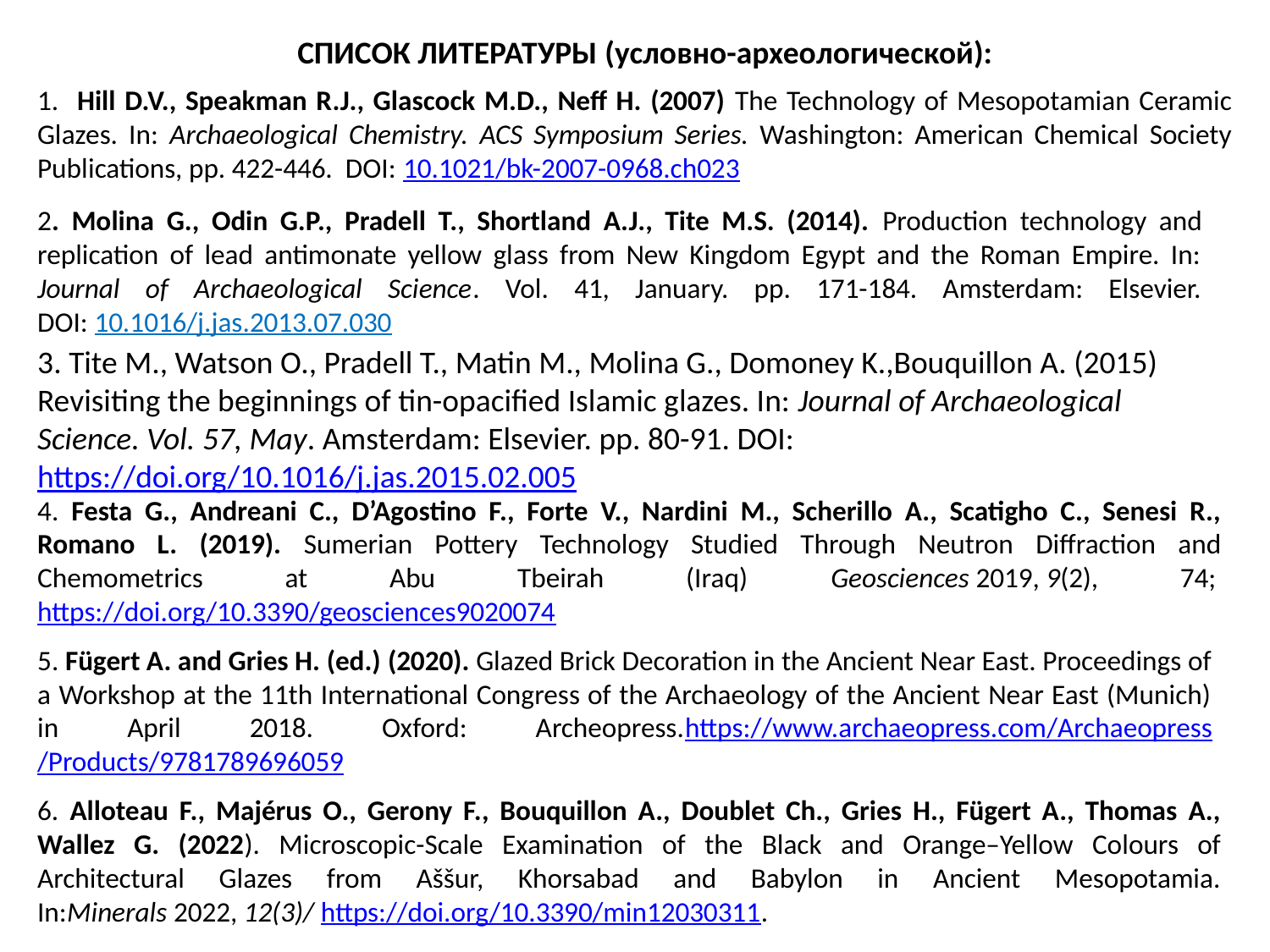

СПИСОК ЛИТЕРАТУРЫ (условно-археологической):
1.  Hill D.V., Speakman R.J., Glascock M.D., Neff H. (2007) The Technology of Mesopotamian Ceramic Glazes. In: Archaeological Chemistry. ACS Symposium Series. Washington: American Chemical Society Publications, pp. 422-446.  DOI: 10.1021/bk-2007-0968.ch023
2. Molina G., Odin G.P., Pradell T., Shortland A.J., Tite M.S. (2014). Production technology and replication of lead antimonate yellow glass from New Kingdom Egypt and the Roman Empire. In: Journal of Archaeological Science. Vol. 41, January. pp. 171-184. Amsterdam: Elsevier. DOI: 10.1016/j.jas.2013.07.030

3. Tite M., Watson O., Pradell T., Matin M., Molina G., Domoney K.,Bouquillon A. (2015) Revisiting the beginnings of tin-opacified Islamic glazes. In: Journal of Archaeological Science. Vol. 57, May. Amsterdam: Elsevier. pp. 80-91. DOI: https://doi.org/10.1016/j.jas.2015.02.005

4. Festa G., Andreani C., D’Agostino F., Forte V., Nardini M., Scherillo A., Scatigho C., Senesi R., Romano L. (2019). Sumerian Pottery Technology Studied Through Neutron Diffraction and Chemometrics at Abu Tbeirah (Iraq) Geosciences 2019, 9(2), 74; https://doi.org/10.3390/geosciences9020074
5. Fügert A. and Gries H. (ed.) (2020). Glazed Brick Decoration in the Ancient Near East. Proceedings of a Workshop at the 11th International Congress of the Archaeology of the Ancient Near East (Munich) in April 2018. Oxford: Archeopress.https://www.archaeopress.com/Archaeopress/Products/9781789696059
6. Alloteau F., Majérus O., Gerony F., Bouquillon A., Doublet Ch., Gries H., Fügert A., Thomas A., Wallez G. (2022). Microscopic-Scale Examination of the Black and Orange–Yellow Colours of Architectural Glazes from Aššur, Khorsabad and Babylon in Ancient Mesopotamia. In:Minerals 2022, 12(3)/ https://doi.org/10.3390/min12030311.